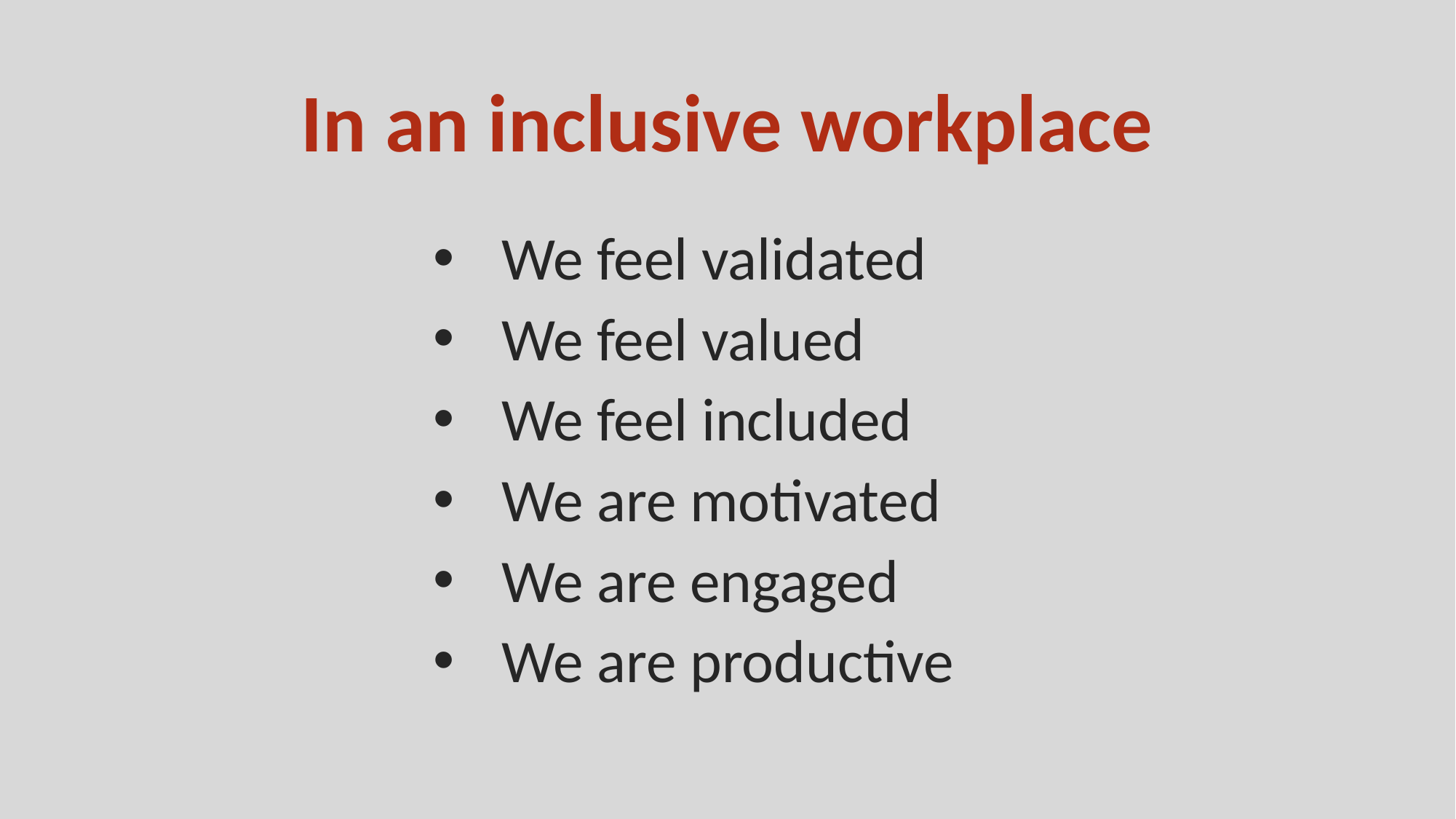

In an inclusive workplace
We feel validated
We feel valued
We feel included
We are motivated
We are engaged
We are productive